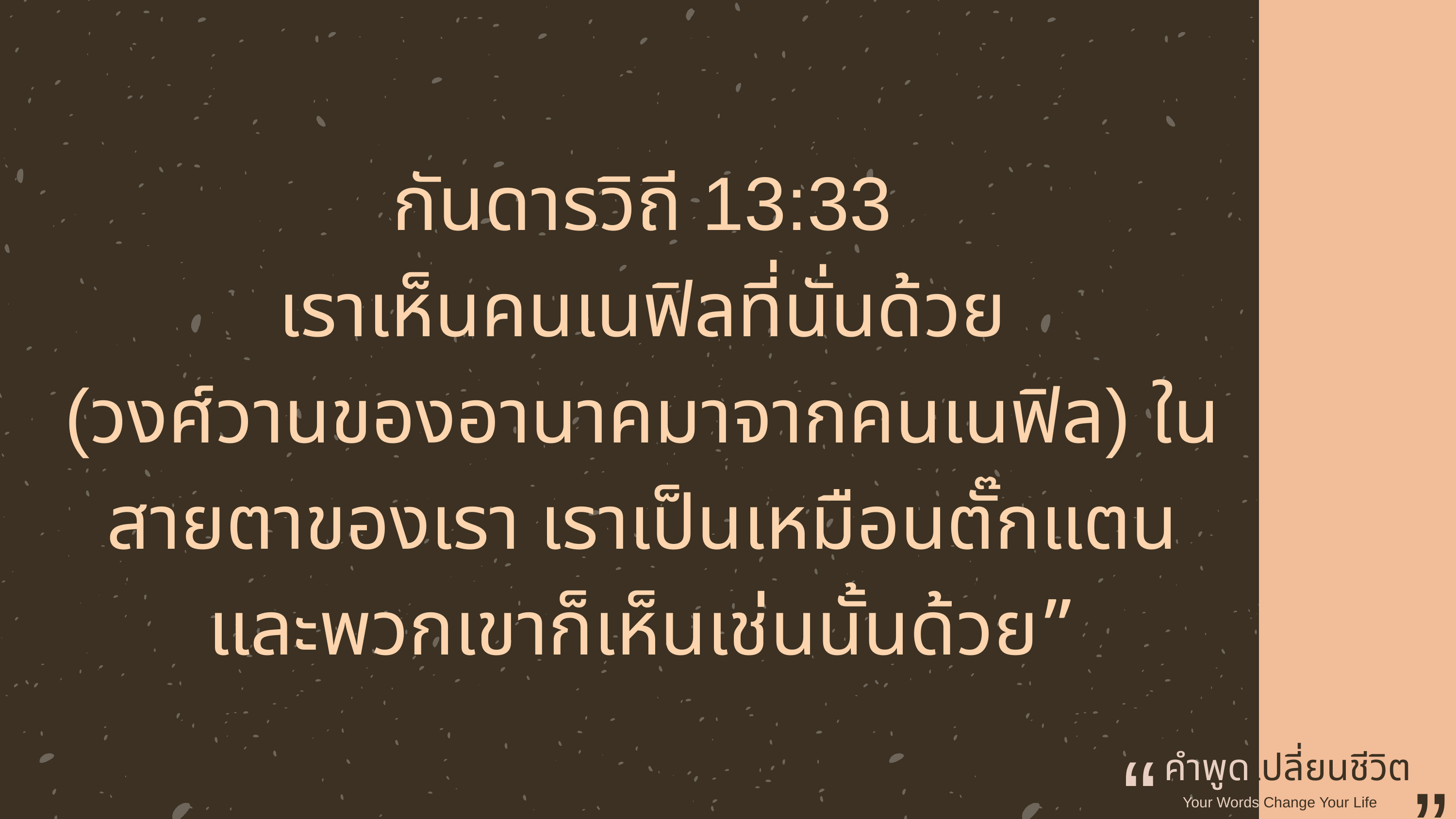

กันดารวิถี 13:33
เราเห็นคนเนฟิลที่นั่นด้วย
(วงศ์วานของอานาคมาจากคนเนฟิล) ในสายตาของเรา เราเป็นเหมือนตั๊กแตนและพวกเขาก็เห็นเช่นนั้นด้วย”
“
คำพูดเปลี่ยนชีวิต
”
Your Words Change Your Life